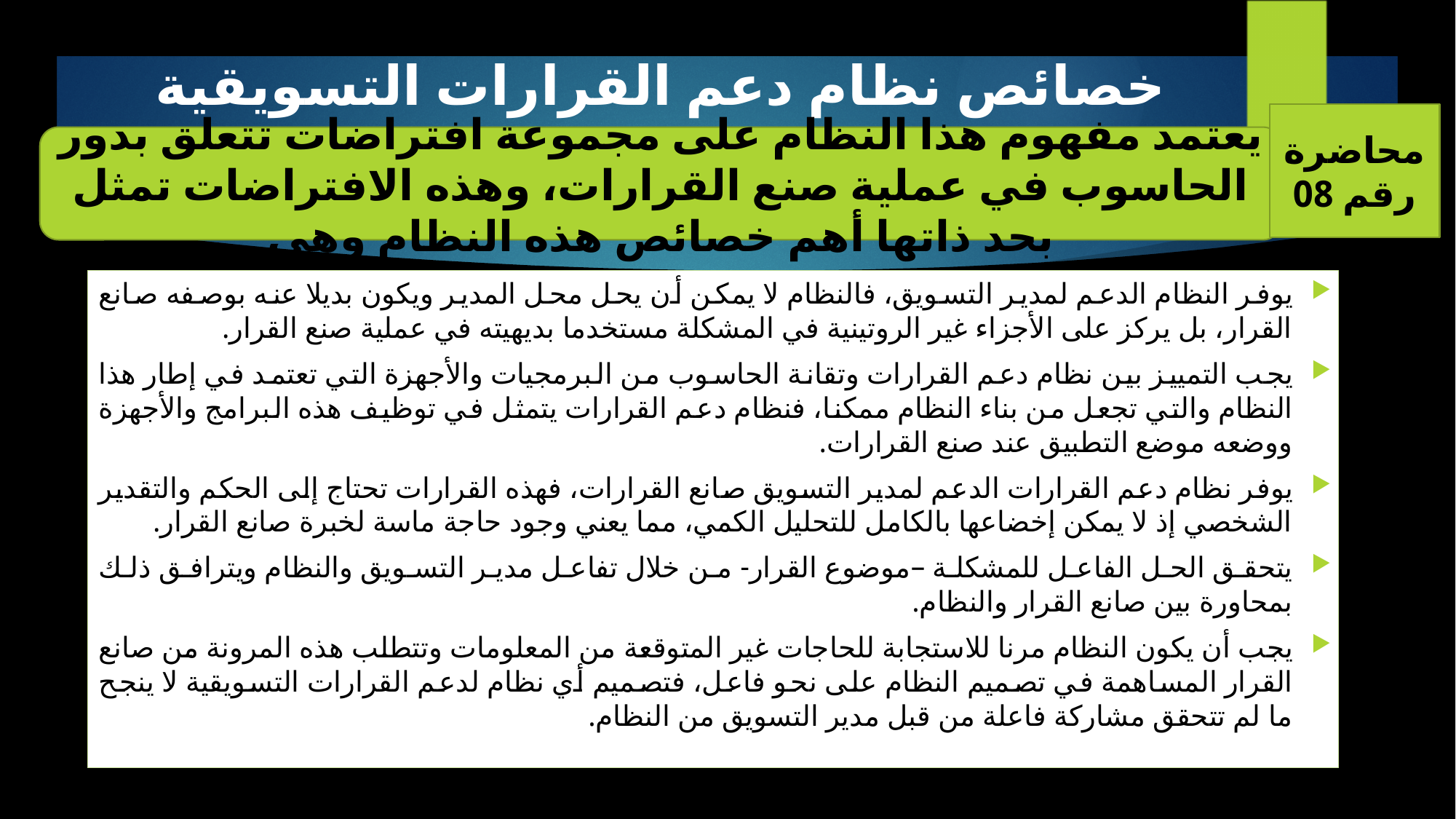

# خصائص نظام دعم القرارات التسويقية
محاضرة رقم 08
يعتمد مفهوم هذا النظام على مجموعة افتراضات تتعلق بدور الحاسوب في عملية صنع القرارات، وهذه الافتراضات تمثل بحد ذاتها أهم خصائص هذه النظام وهي
يوفر النظام الدعم لمدير التسويق، فالنظام لا يمكن أن يحل محل المدير ويكون بديلا عنه بوصفه صانع القرار، بل يركز على الأجزاء غير الروتينية في المشكلة مستخدما بديهيته في عملية صنع القرار.
يجب التمييز بين نظام دعم القرارات وتقانة الحاسوب من البرمجيات والأجهزة التي تعتمد في إطار هذا النظام والتي تجعل من بناء النظام ممكنا، فنظام دعم القرارات يتمثل في توظيف هذه البرامج والأجهزة ووضعه موضع التطبيق عند صنع القرارات.
يوفر نظام دعم القرارات الدعم لمدير التسويق صانع القرارات، فهذه القرارات تحتاج إلى الحكم والتقدير الشخصي إذ لا يمكن إخضاعها بالكامل للتحليل الكمي، مما يعني وجود حاجة ماسة لخبرة صانع القرار.
يتحقق الحل الفاعل للمشكلة –موضوع القرار- من خلال تفاعل مدير التسويق والنظام ويترافق ذلك بمحاورة بين صانع القرار والنظام.
يجب أن يكون النظام مرنا للاستجابة للحاجات غير المتوقعة من المعلومات وتتطلب هذه المرونة من صانع القرار المساهمة في تصميم النظام على نحو فاعل، فتصميم أي نظام لدعم القرارات التسويقية لا ينجح ما لم تتحقق مشاركة فاعلة من قبل مدير التسويق من النظام.